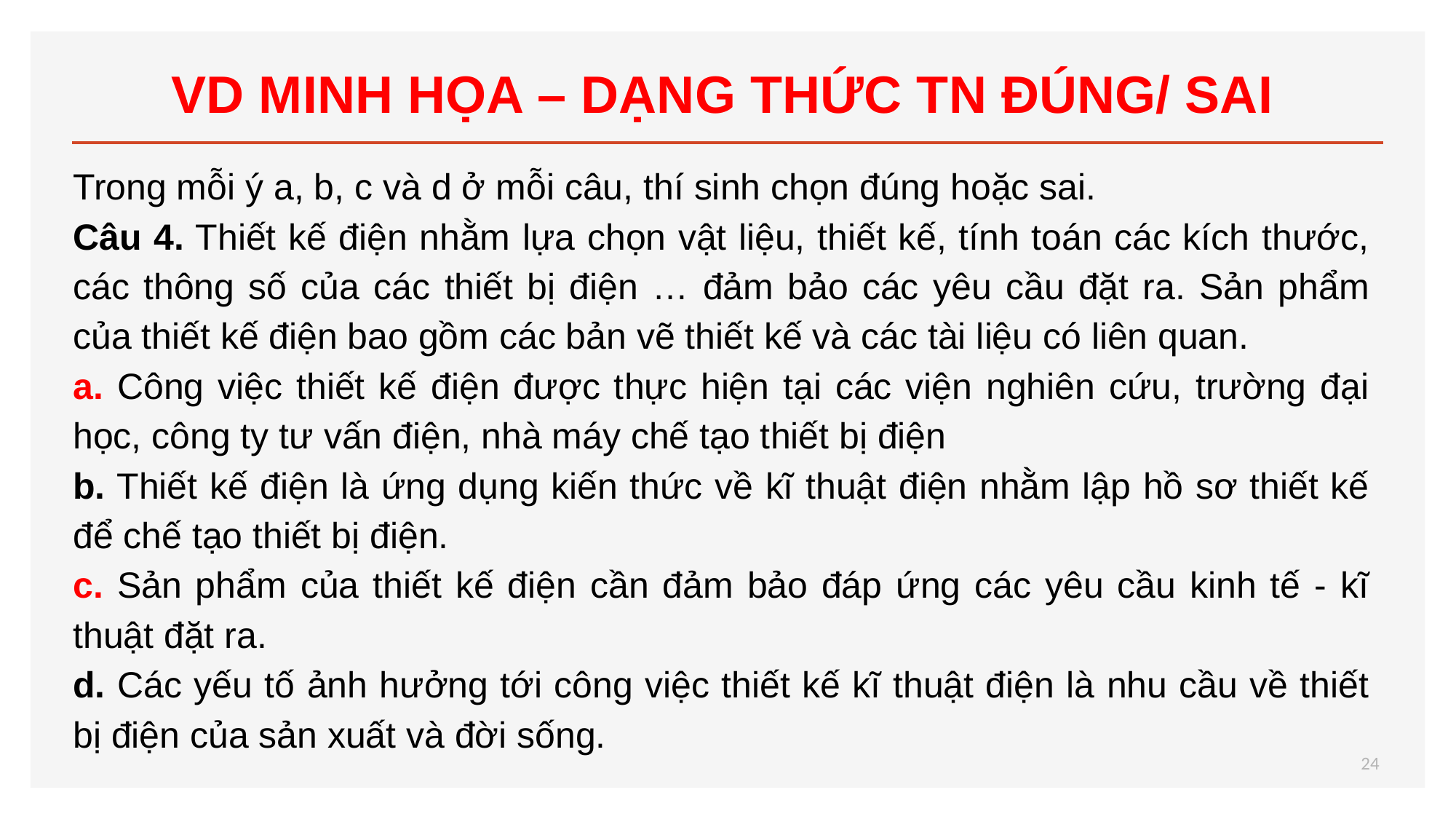

# VD MINH HỌA – DẠNG THỨC TN ĐÚNG/ SAI
Trong mỗi ý a, b, c và d ở mỗi câu, thí sinh chọn đúng hoặc sai.
Câu 4. Thiết kế điện nhằm lựa chọn vật liệu, thiết kế, tính toán các kích thước, các thông số của các thiết bị điện … đảm bảo các yêu cầu đặt ra. Sản phẩm của thiết kế điện bao gồm các bản vẽ thiết kế và các tài liệu có liên quan.
a. Công việc thiết kế điện được thực hiện tại các viện nghiên cứu, trường đại học, công ty tư vấn điện, nhà máy chế tạo thiết bị điện
b. Thiết kế điện là ứng dụng kiến thức về kĩ thuật điện nhằm lập hồ sơ thiết kế để chế tạo thiết bị điện.
c. Sản phẩm của thiết kế điện cần đảm bảo đáp ứng các yêu cầu kinh tế - kĩ thuật đặt ra.
d. Các yếu tố ảnh hưởng tới công việc thiết kế kĩ thuật điện là nhu cầu về thiết bị điện của sản xuất và đời sống.
24